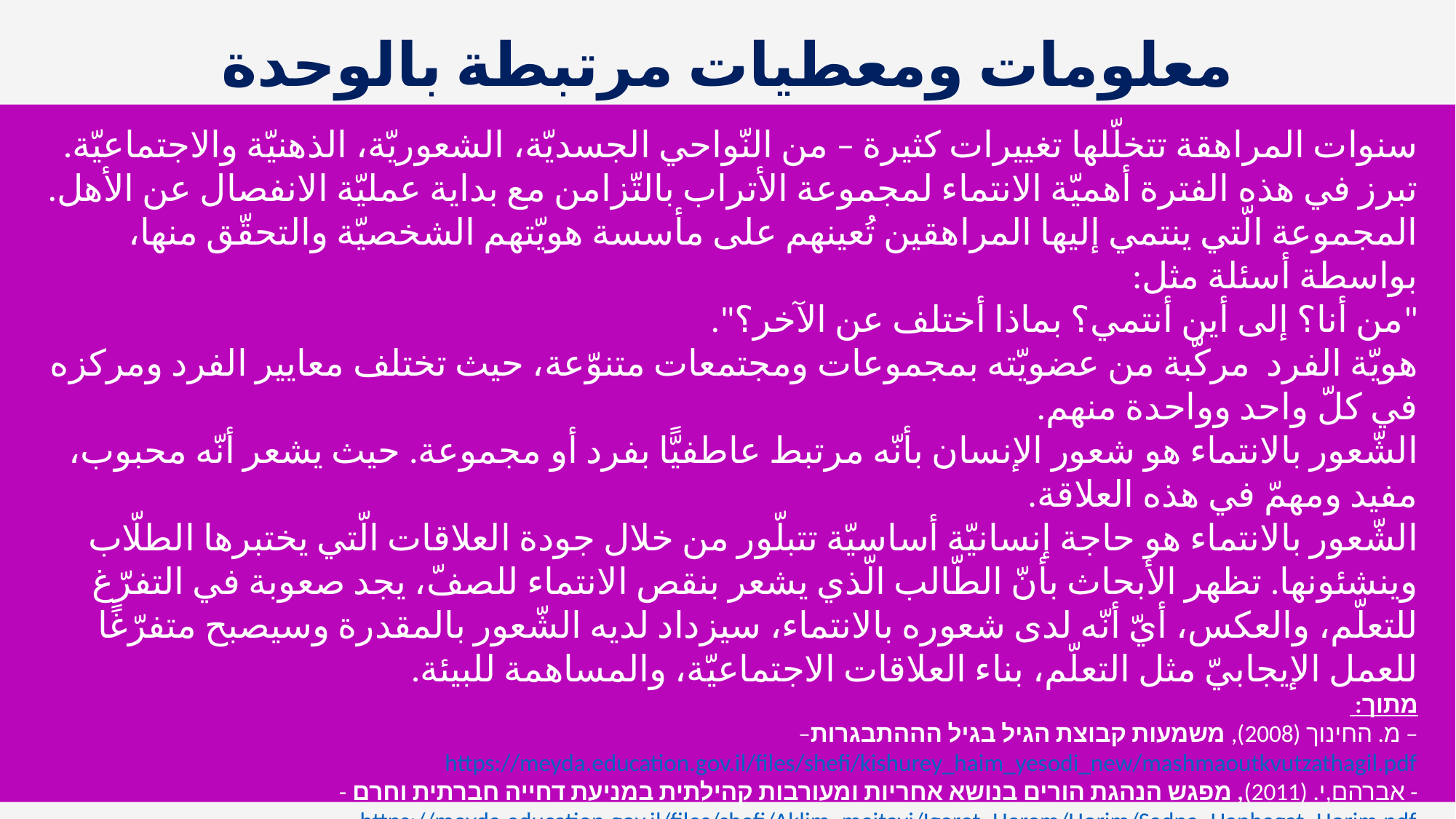

معلومات ومعطيات مرتبطة بالوحدة

سنوات المراهقة تتخلّلها تغييرات كثيرة – من النّواحي الجسديّة، الشعوريّة، الذهنيّة والاجتماعيّة. تبرز في هذه الفترة أهميّة الانتماء لمجموعة الأتراب بالتّزامن مع بداية عمليّة الانفصال عن الأهل. المجموعة الّتي ينتمي إليها المراهقين تُعينهم على مأسسة هويّتهم الشخصيّة والتحقّق منها، بواسطة أسئلة مثل:
"من أنا؟ إلى أين أنتمي؟ بماذا أختلف عن الآخر؟".
هويّة الفرد  مركّبة من عضويّته بمجموعات ومجتمعات متنوّعة، حيث تختلف معايير الفرد ومركزه في كلّ واحد وواحدة منهم.
الشّعور بالانتماء هو شعور الإنسان بأنّه مرتبط عاطفيًّا بفرد أو مجموعة. حيث يشعر أنّه محبوب، مفيد ومهمّ في هذه العلاقة.
الشّعور بالانتماء هو حاجة إنسانيّة أساسيّة تتبلّور من خلال جودة العلاقات الّتي يختبرها الطلّاب وينشئونها. تظهر الأبحاث بأنّ الطّالب الّذي يشعر بنقص الانتماء للصفّ، يجد صعوبة في التفرّغ للتعلّم، والعكس، أيّ أنّه لدى شعوره بالانتماء، سيزداد لديه الشّعور بالمقدرة وسيصبح متفرّغًا للعمل الإيجابيّ مثل التعلّم، بناء العلاقات الاجتماعيّة، والمساهمة للبيئة.
מתוך:
– מ. החינוך (2008), משמעות קבוצת הגיל בגיל הההתבגרות–  https://meyda.education.gov.il/files/shefi/kishurey_haim_yesodi_new/mashmaoutkvutzathagil.pdf
- אברהם,י. (2011), מפגש הנהגת הורים בנושא אחריות ומעורבות קהילתית במניעת דחייה חברתית וחרם - https://meyda.education.gov.il/files/shefi/Aklim_meitavi/Igeret_Herem/Horim/Sadna_Hanhagat_Horim.pdf